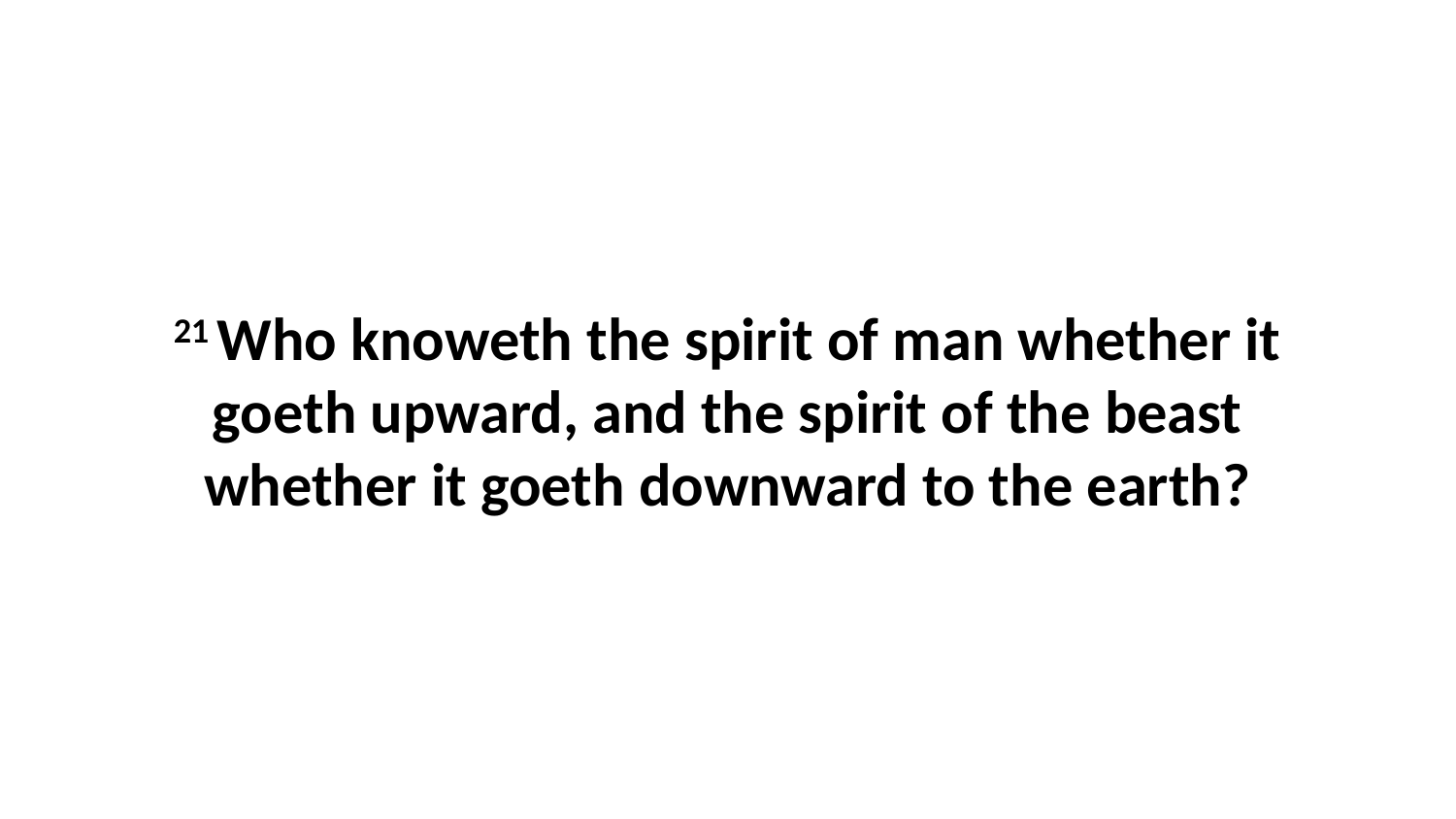

21 Who knoweth the spirit of man whether it goeth upward, and the spirit of the beast whether it goeth downward to the earth?